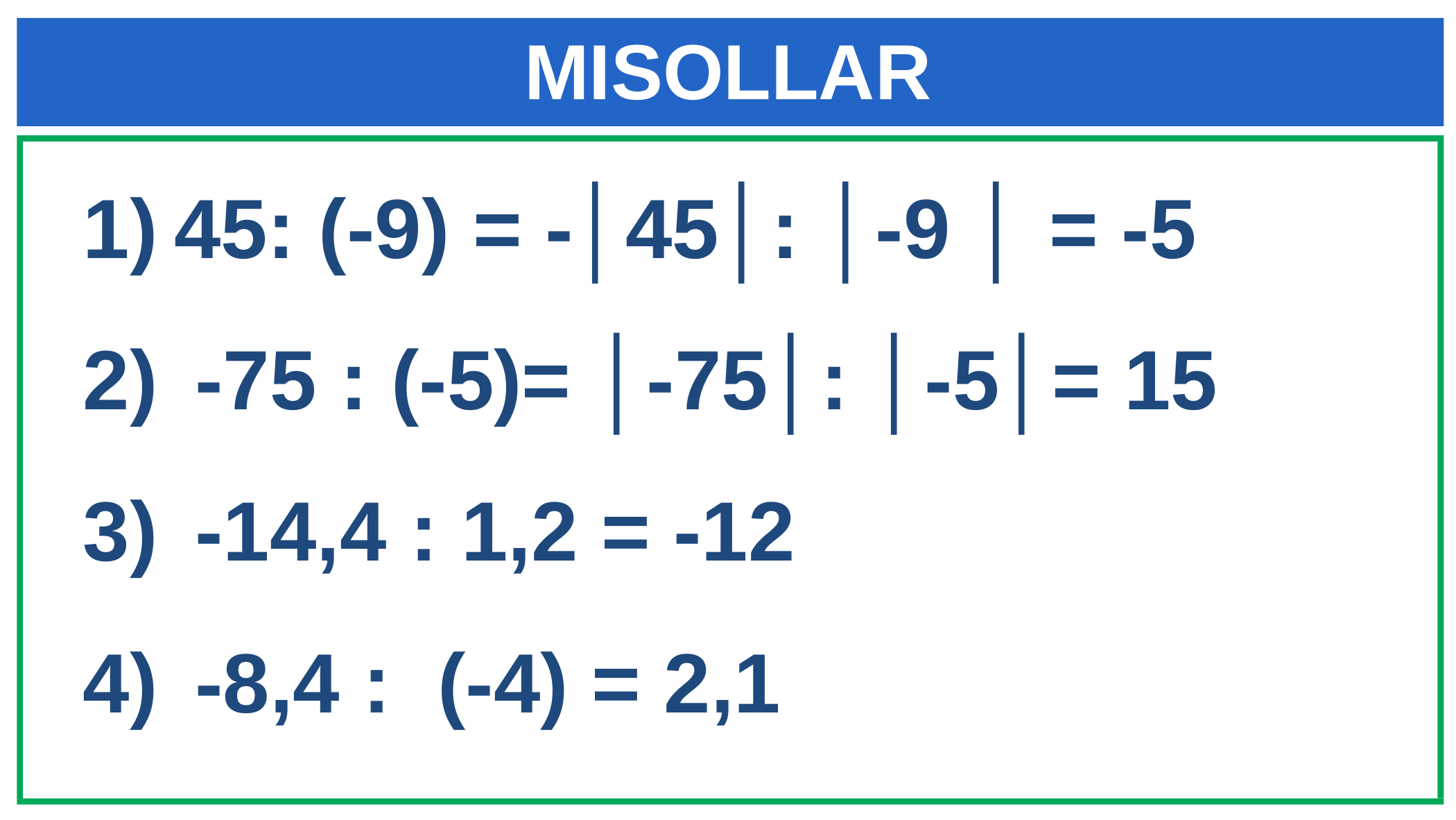

MISOLLAR
45: (-9) = -│45│: │-9 │ = -5
-75 : (-5)= │-75│: │-5│= 15
-14,4 : 1,2 = -12
-8,4 :  (-4) = 2,1